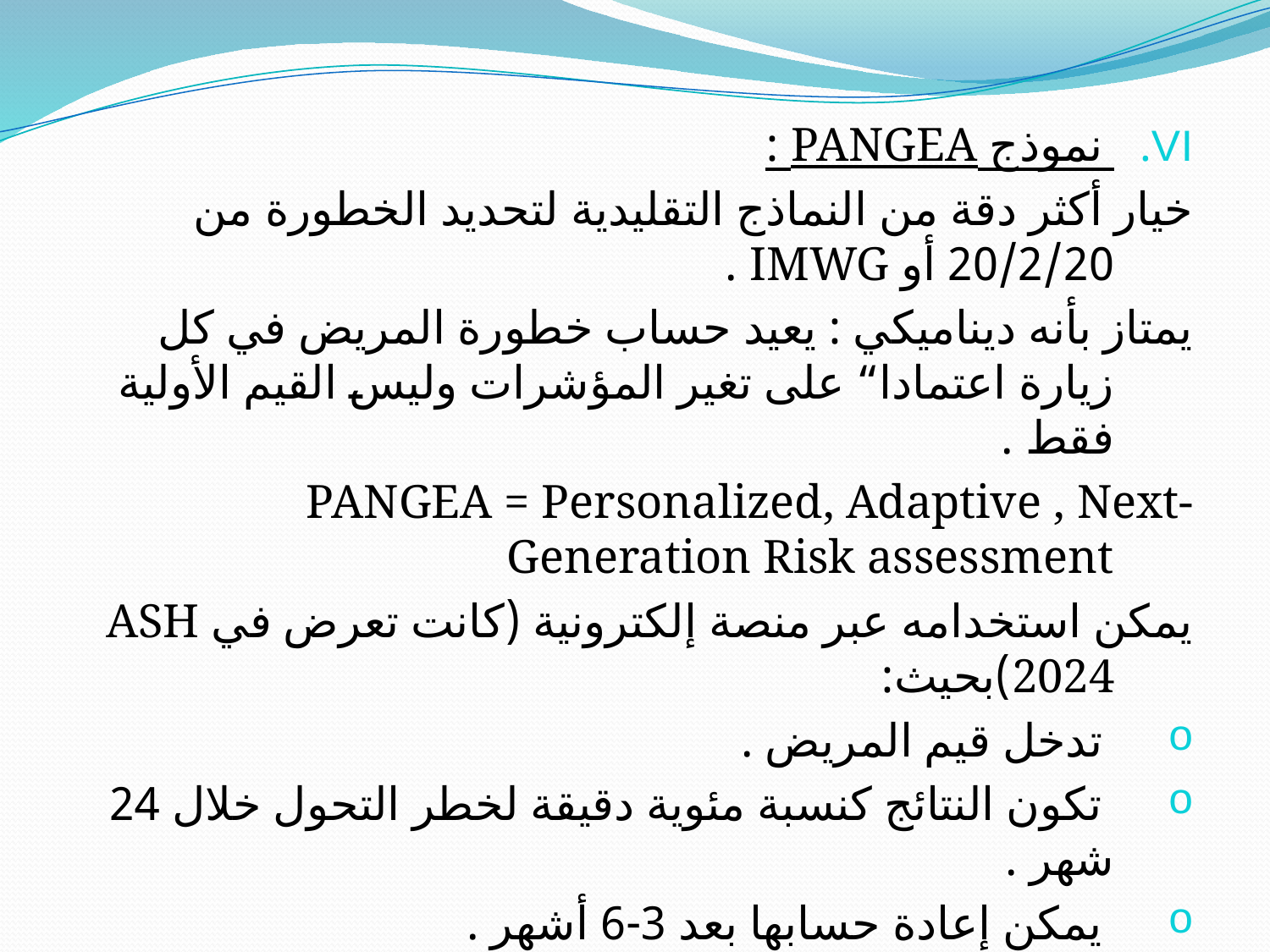

نموذج PANGEA :
خيار أكثر دقة من النماذج التقليدية لتحديد الخطورة من 20/2/20 أو IMWG .
يمتاز بأنه ديناميكي : يعيد حساب خطورة المريض في كل زيارة اعتمادا“ على تغير المؤشرات وليس القيم الأولية فقط .
PANGEA = Personalized, Adaptive , Next-Generation Risk assessment
يمكن استخدامه عبر منصة إلكترونية (كانت تعرض في ASH 2024)بحيث:
 تدخل قيم المريض .
 تكون النتائج كنسبة مئوية دقيقة لخطر التحول خلال 24 شهر .
 يمكن إعادة حسابها بعد 3-6 أشهر .